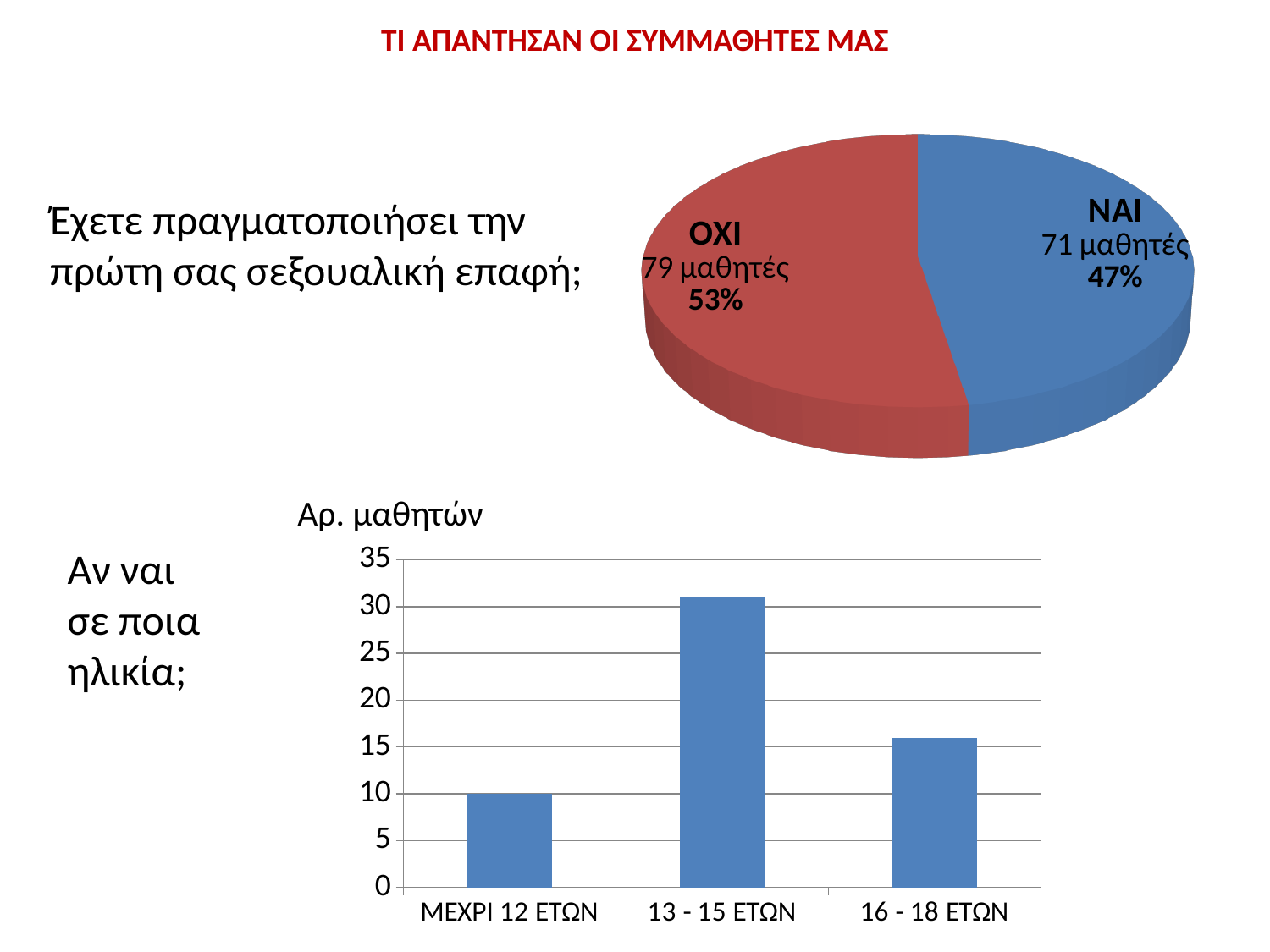

ΤΙ ΑΠΑΝΤΗΣΑΝ ΟΙ ΣΥΜΜΑΘΗΤΕΣ ΜΑΣ

[unsupported chart]

Έχετε πραγματοποιήσει την πρώτη σας σεξουαλική επαφή;
Αρ. μαθητών
Αν ναι σε ποια ηλικία;

### Chart

| Category |  |
|---|---|
| ΜΕΧΡΙ 12 ΕΤΩΝ | 10.0 |
| 13 - 15 ΕΤΩΝ | 31.0 |
| 16 - 18 ΕΤΩΝ | 16.0 |